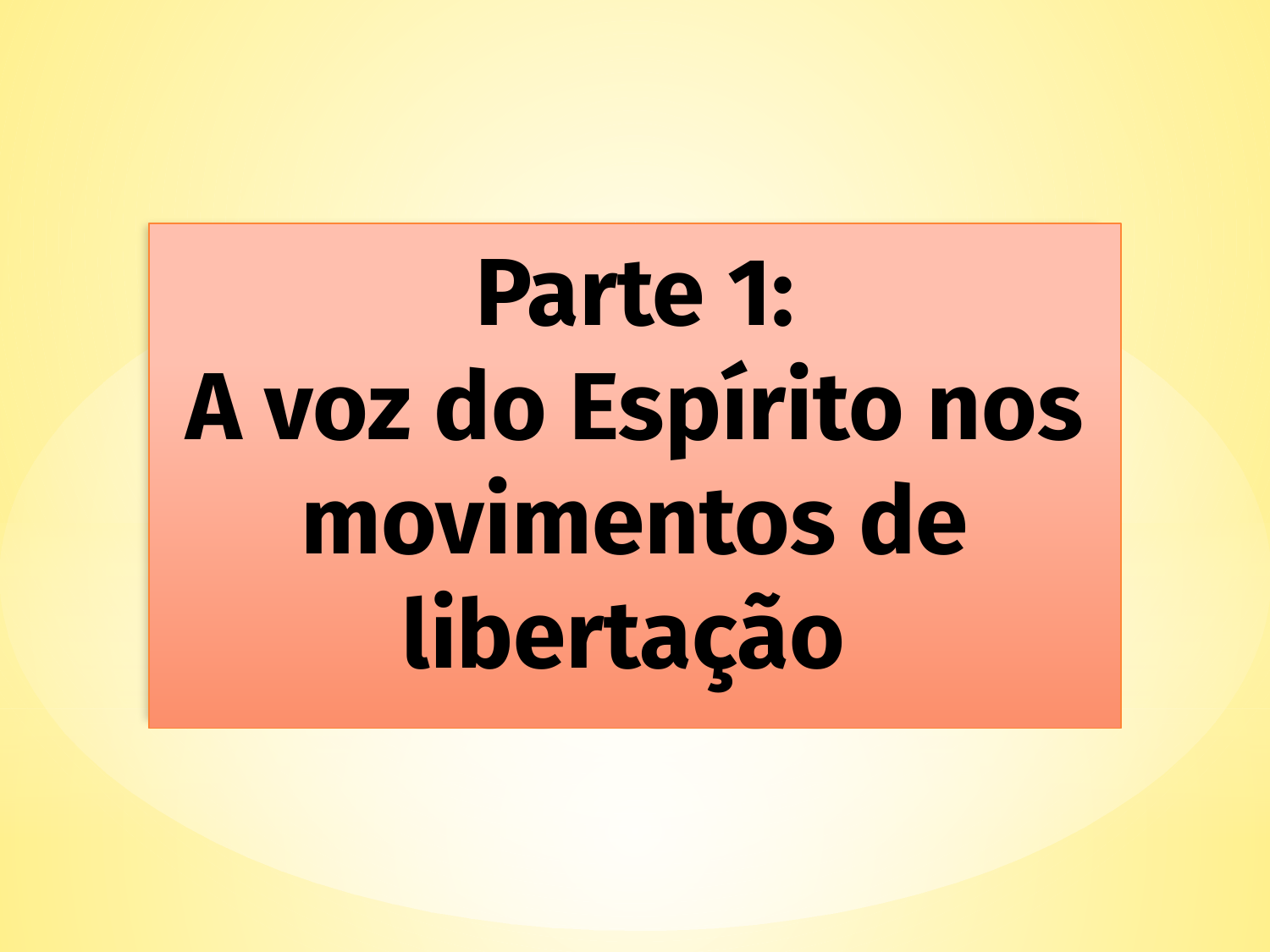

# Parte 1: A voz do Espírito nos movimentos de libertação